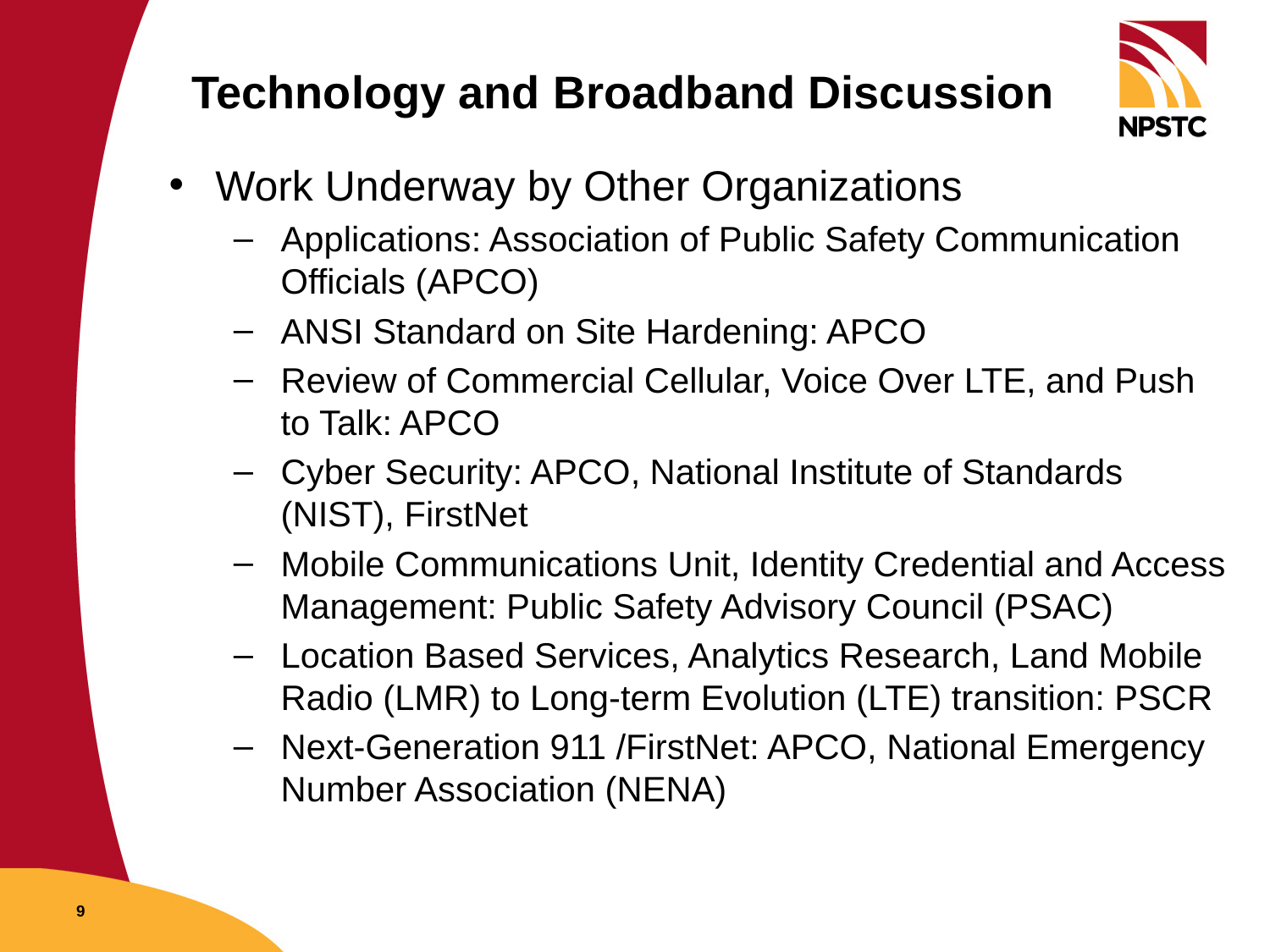

# Technology and Broadband Discussion
Work Underway by Other Organizations
Applications: Association of Public Safety Communication Officials (APCO)
ANSI Standard on Site Hardening: APCO
Review of Commercial Cellular, Voice Over LTE, and Push to Talk: APCO
Cyber Security: APCO, National Institute of Standards (NIST), FirstNet
Mobile Communications Unit, Identity Credential and Access Management: Public Safety Advisory Council (PSAC)
Location Based Services, Analytics Research, Land Mobile Radio (LMR) to Long-term Evolution (LTE) transition: PSCR
Next-Generation 911 /FirstNet: APCO, National Emergency Number Association (NENA)

9